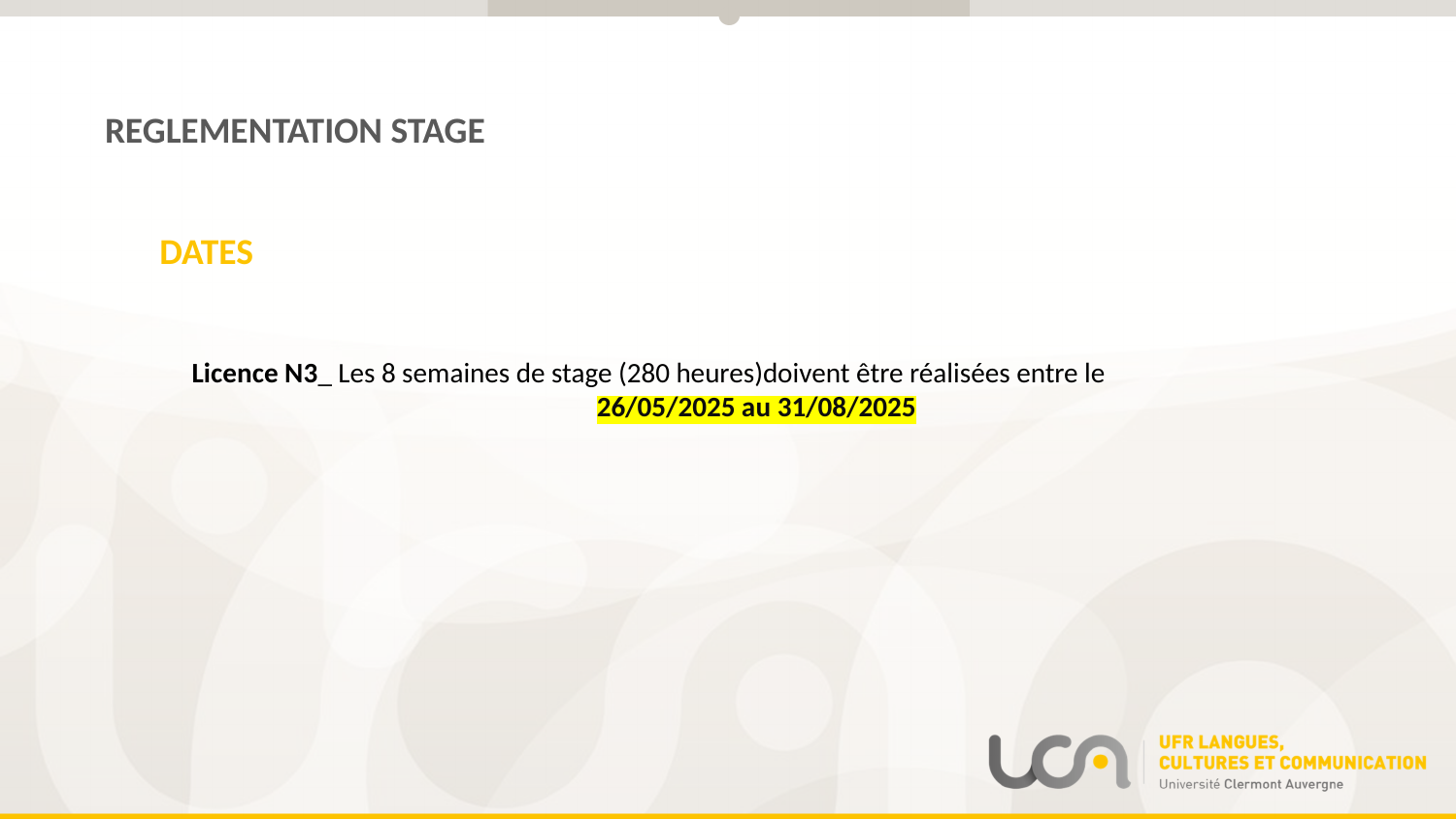

REGLEMENTATION STAGE
DATES

Licence N3_ Les 8 semaines de stage (280 heures)doivent être réalisées entre le
26/05/2025 au 31/08/2025